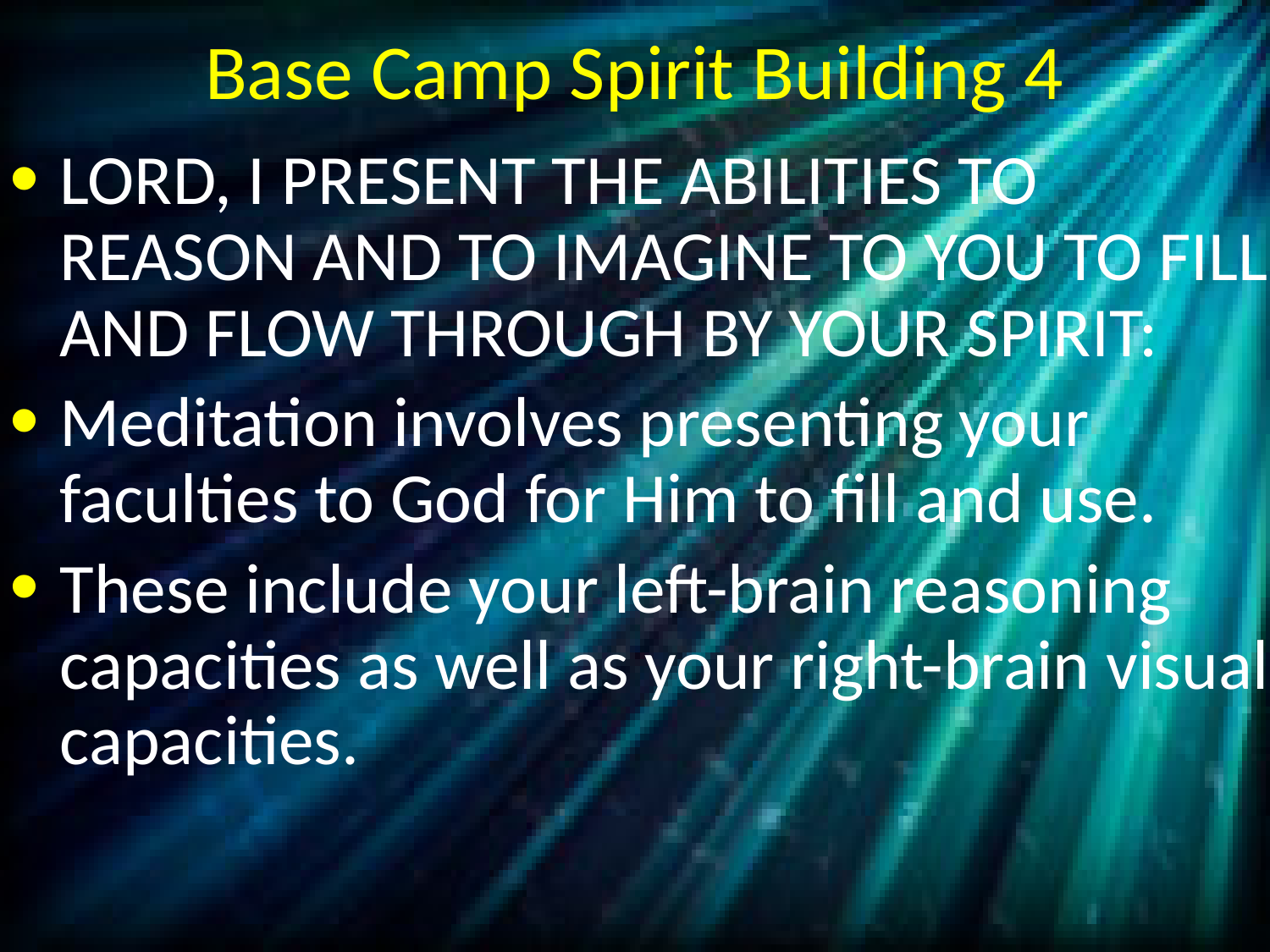

# Base Camp Spirit Building 4
LORD, I PRESENT THE ABILITIES TO REASON AND TO IMAGINE TO YOU TO FILL AND FLOW THROUGH BY YOUR SPIRIT:
Meditation involves presenting your faculties to God for Him to fill and use.
These include your left-brain reasoning capacities as well as your right-brain visual capacities.